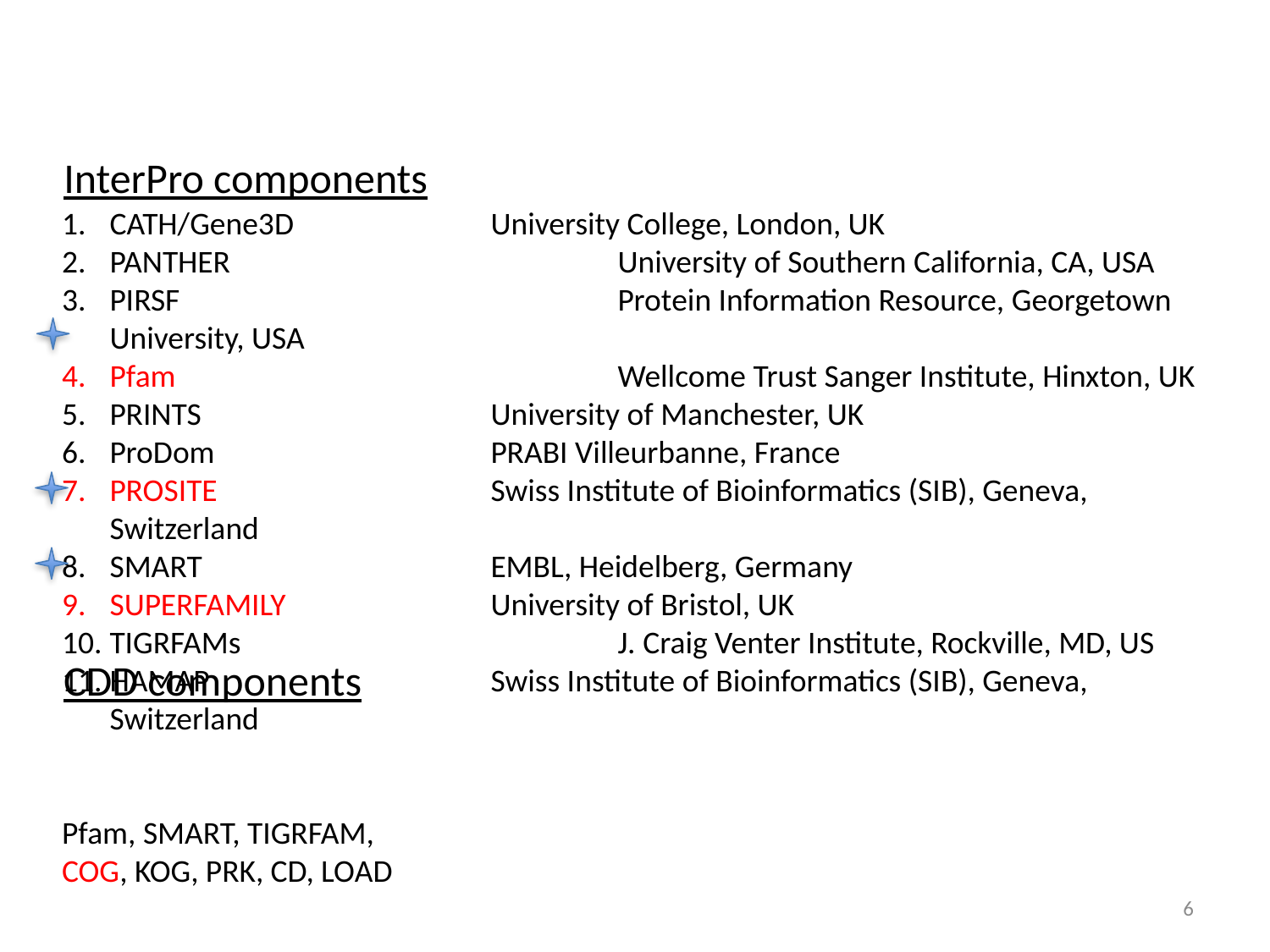

InterPro components
CATH/Gene3D 		University College, London, UK
PANTHER 			University of Southern California, CA, USA
PIRSF 				Protein Information Resource, Georgetown University, USA
Pfam 				Wellcome Trust Sanger Institute, Hinxton, UK
PRINTS 			University of Manchester, UK
ProDom 			PRABI Villeurbanne, France
PROSITE 			Swiss Institute of Bioinformatics (SIB), Geneva, Switzerland
SMART 			EMBL, Heidelberg, Germany
SUPERFAMILY		University of Bristol, UK
TIGRFAMs 			J. Craig Venter Institute, Rockville, MD, US
HAMAP 			Swiss Institute of Bioinformatics (SIB), Geneva, Switzerland

Pfam, SMART, TIGRFAM,
COG, KOG, PRK, CD, LOAD

CDD components
6